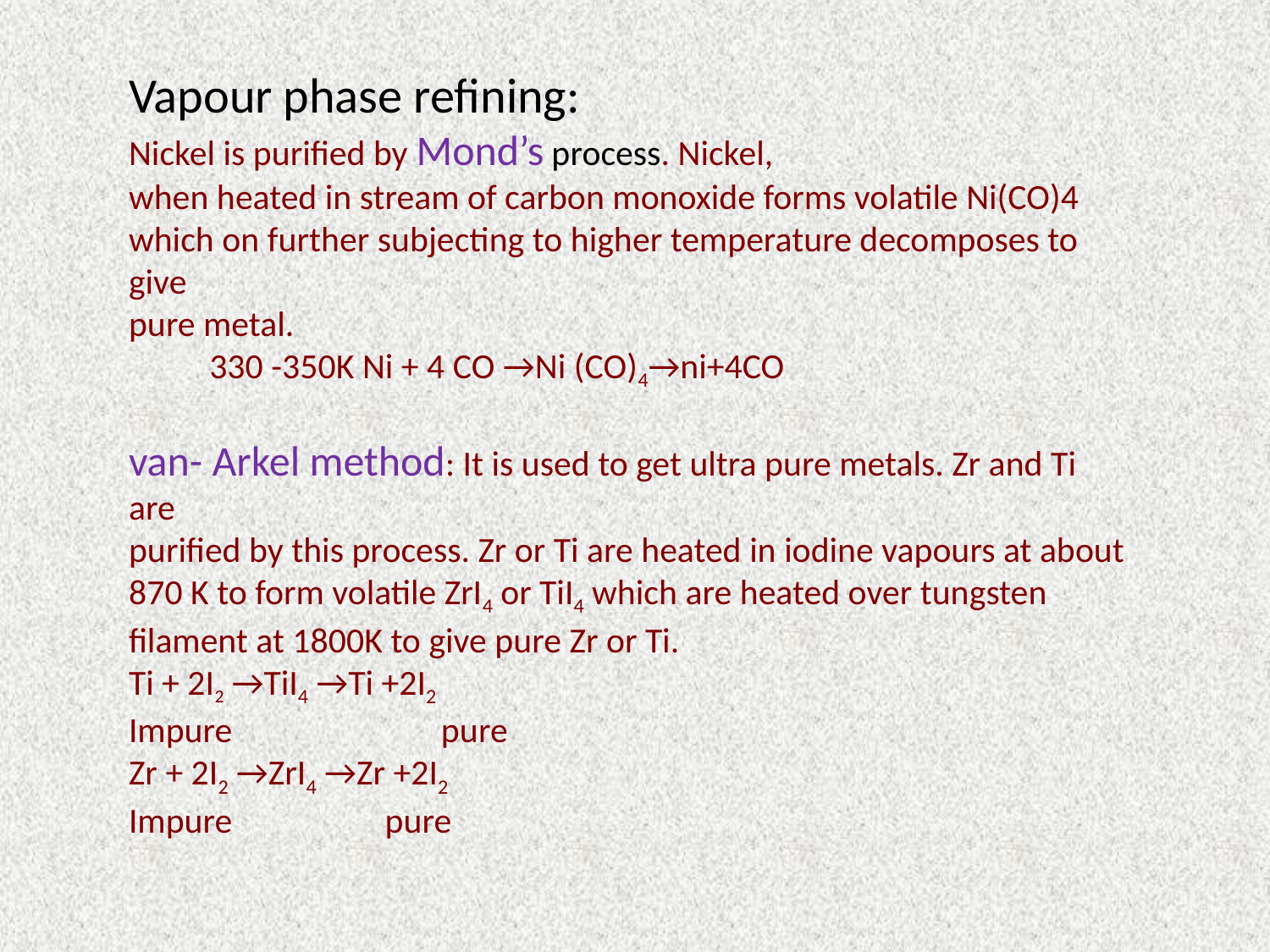

Vapour phase refining:
Nickel is purified by Mond’s process. Nickel,
when heated in stream of carbon monoxide forms volatile Ni(CO)4
which on further subjecting to higher temperature decomposes to give
pure metal.
          330 -350K Ni + 4 CO →Ni (CO)4→ni+4CO

van- Arkel method: It is used to get ultra pure metals. Zr and Ti are
purified by this process. Zr or Ti are heated in iodine vapours at about
870 K to form volatile ZrI4 or TiI4 which are heated over tungsten filament at 1800K to give pure Zr or Ti.
Ti + 2I2 →TiI4 →Ti +2I2
Impure                          pure
Zr + 2I2 →ZrI4 →Zr +2I2
Impure                   pure